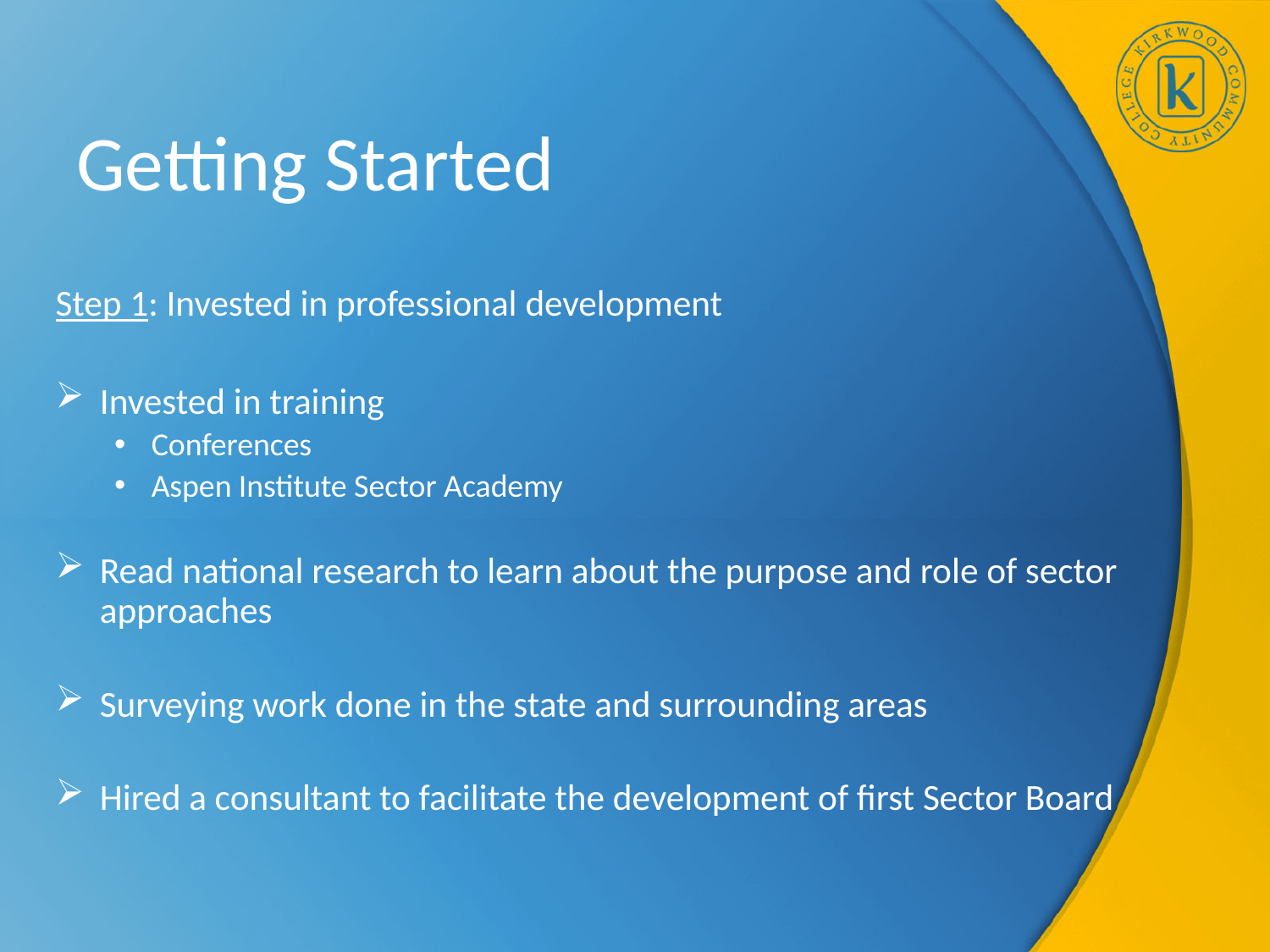

# Getting Started

Step 1: Invested in professional development

Invested in training
Conferences
Aspen Institute Sector Academy

Read national research to learn about the purpose and role of sector approaches

Surveying work done in the state and surrounding areas

Hired a consultant to facilitate the development of first Sector Board